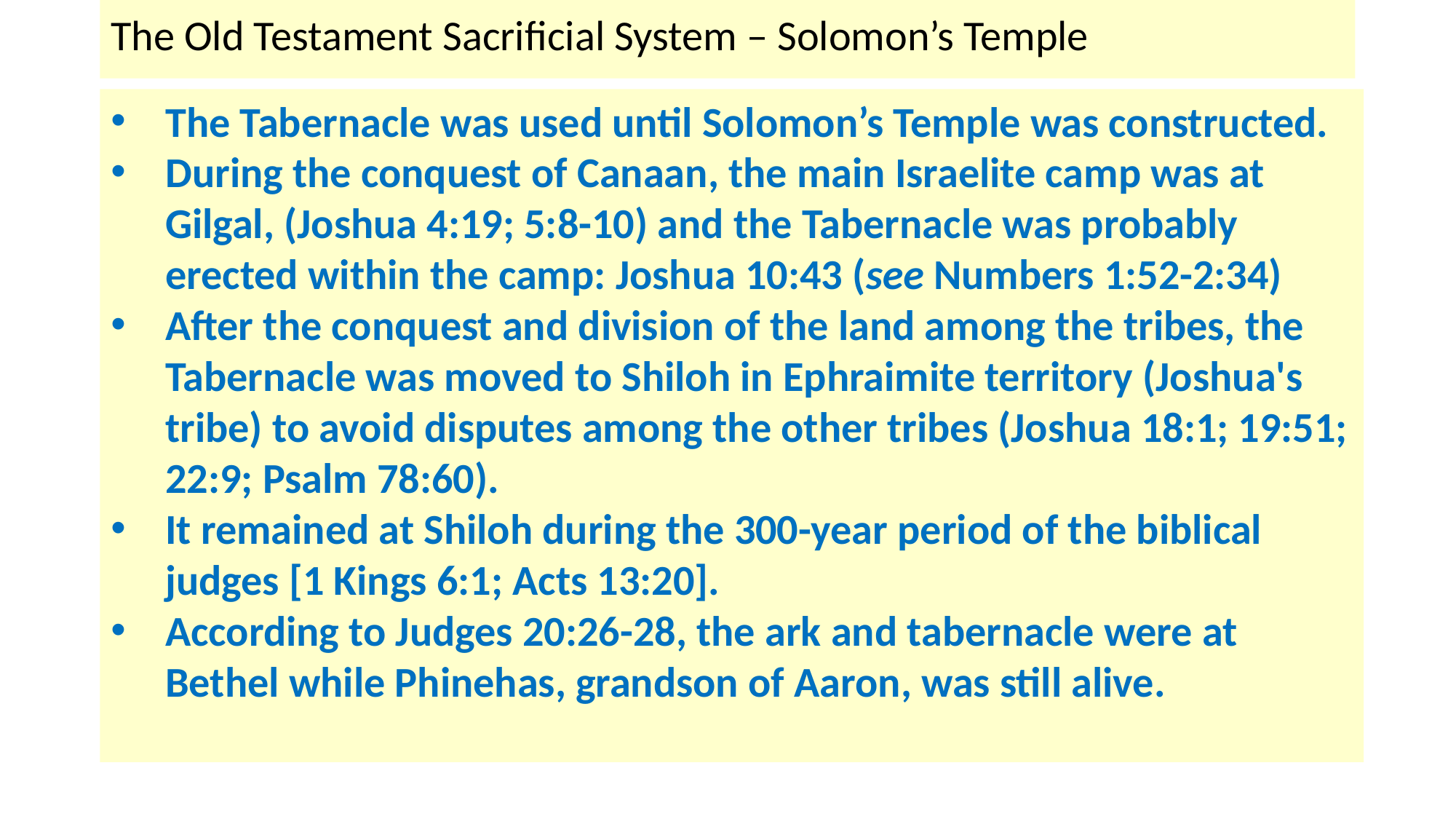

# The Old Testament Sacrificial System – Solomon’s Temple
The Tabernacle was used until Solomon’s Temple was constructed.
During the conquest of Canaan, the main Israelite camp was at Gilgal, (Joshua 4:19; 5:8-10) and the Tabernacle was probably erected within the camp: Joshua 10:43 (see Numbers 1:52-2:34)
After the conquest and division of the land among the tribes, the Tabernacle was moved to Shiloh in Ephraimite territory (Joshua's tribe) to avoid disputes among the other tribes (Joshua 18:1; 19:51; 22:9; Psalm 78:60).
It remained at Shiloh during the 300-year period of the biblical judges [1 Kings 6:1; Acts 13:20].
According to Judges 20:26-28, the ark and tabernacle were at Bethel while Phinehas, grandson of Aaron, was still alive.